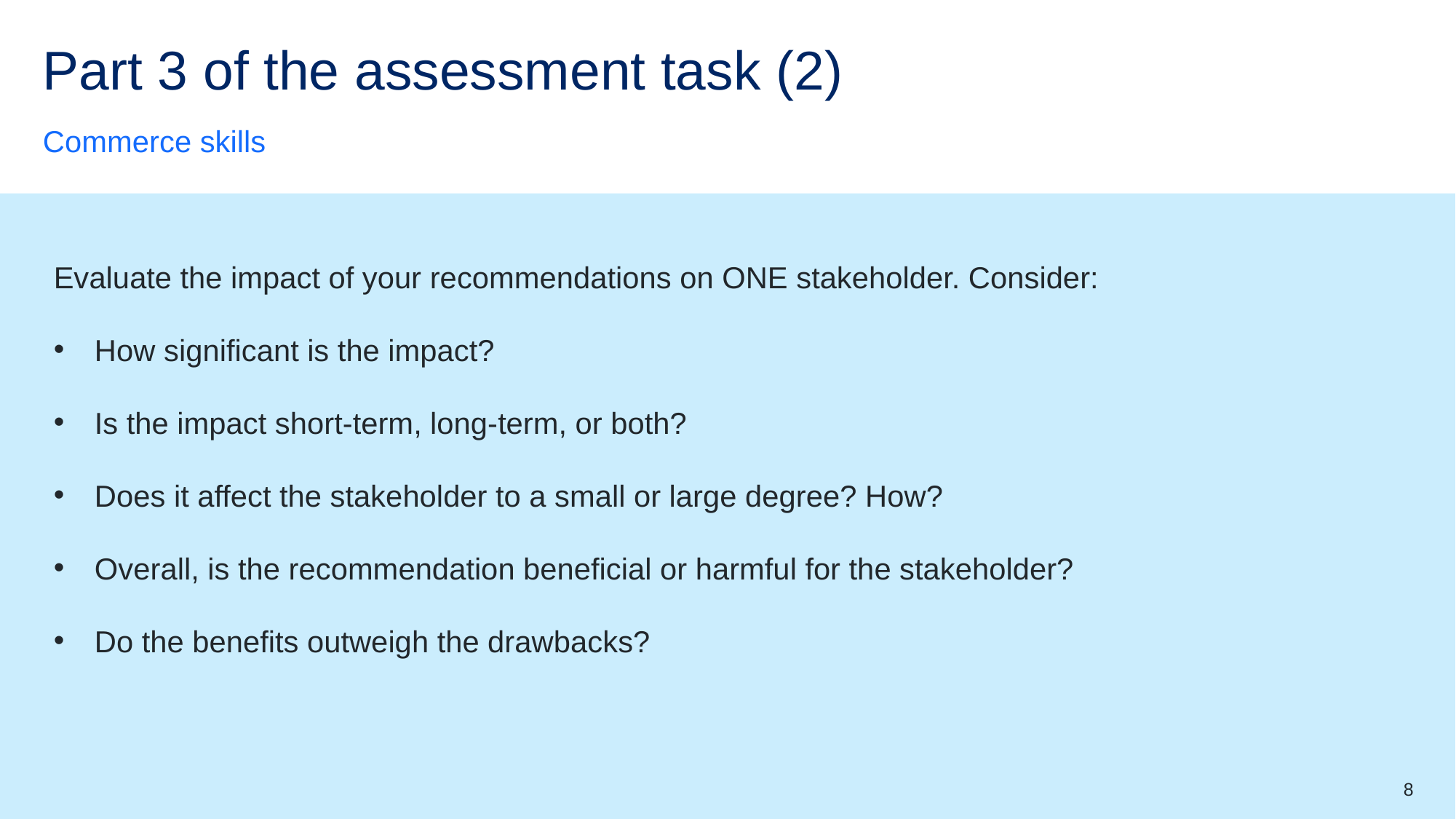

# Part 3 of the assessment task (2)
Commerce skills
Evaluate the impact of your recommendations on ONE stakeholder. Consider:
How significant is the impact?
Is the impact short‑term, long‑term, or both?
Does it affect the stakeholder to a small or large degree? How?
Overall, is the recommendation beneficial or harmful for the stakeholder?
Do the benefits outweigh the drawbacks?
8